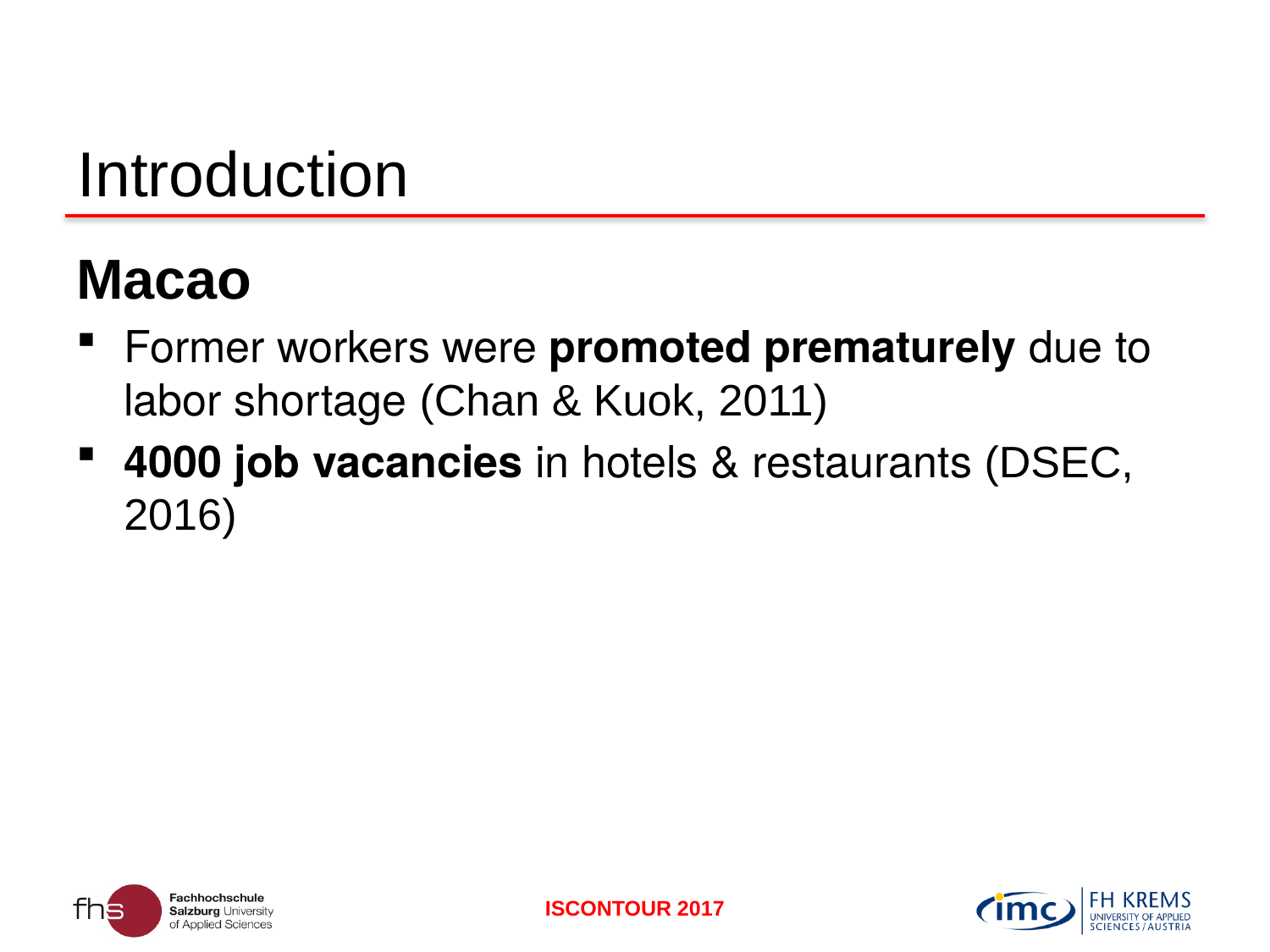

# Introduction
Macao
Former workers were promoted prematurely due to labor shortage (Chan & Kuok, 2011)
4000 job vacancies in hotels & restaurants (DSEC, 2016)